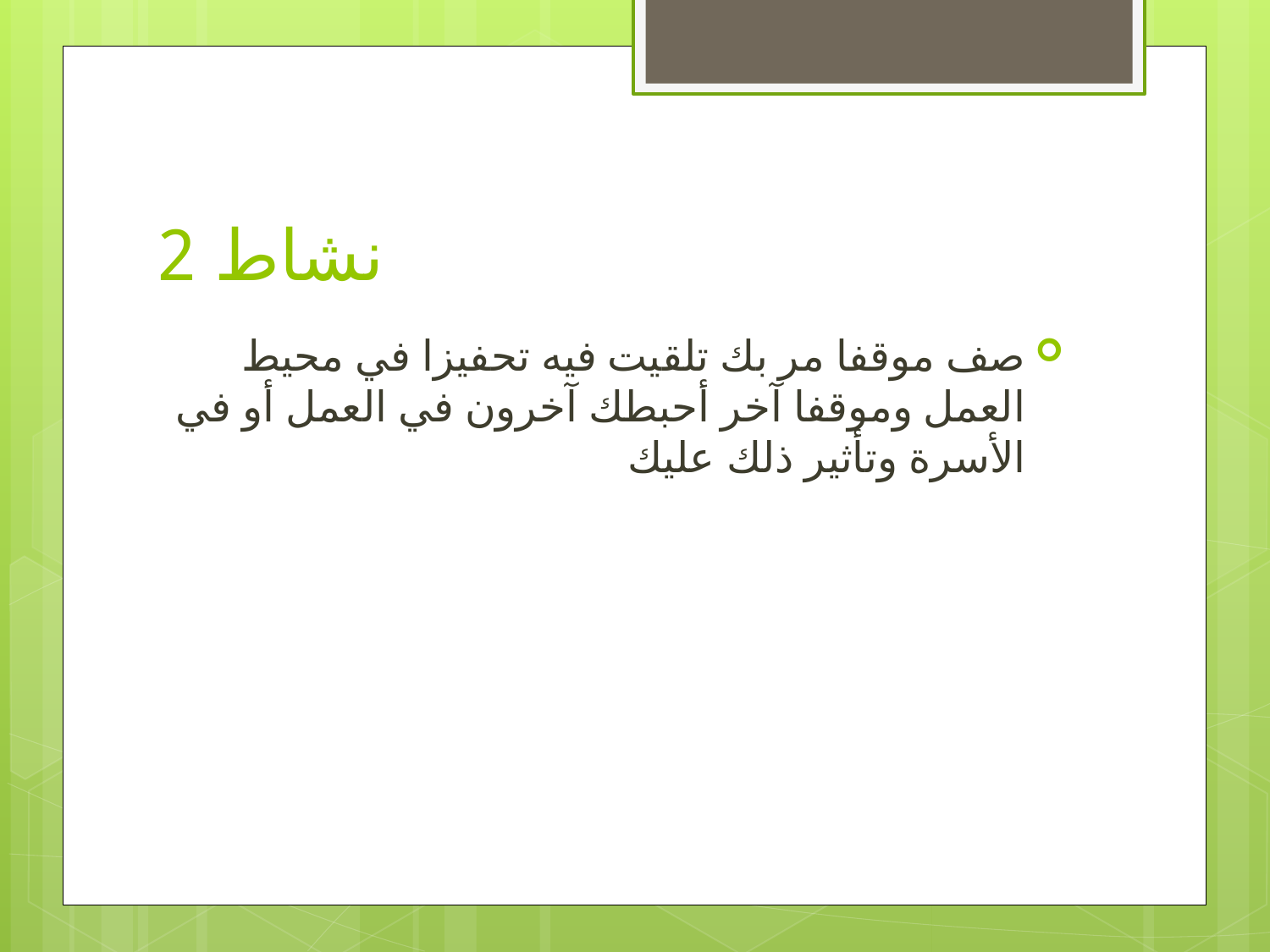

# نشاط 2
صف موقفا مر بك تلقيت فيه تحفيزا في محيط العمل وموقفا آخر أحبطك آخرون في العمل أو في الأسرة وتأثير ذلك عليك